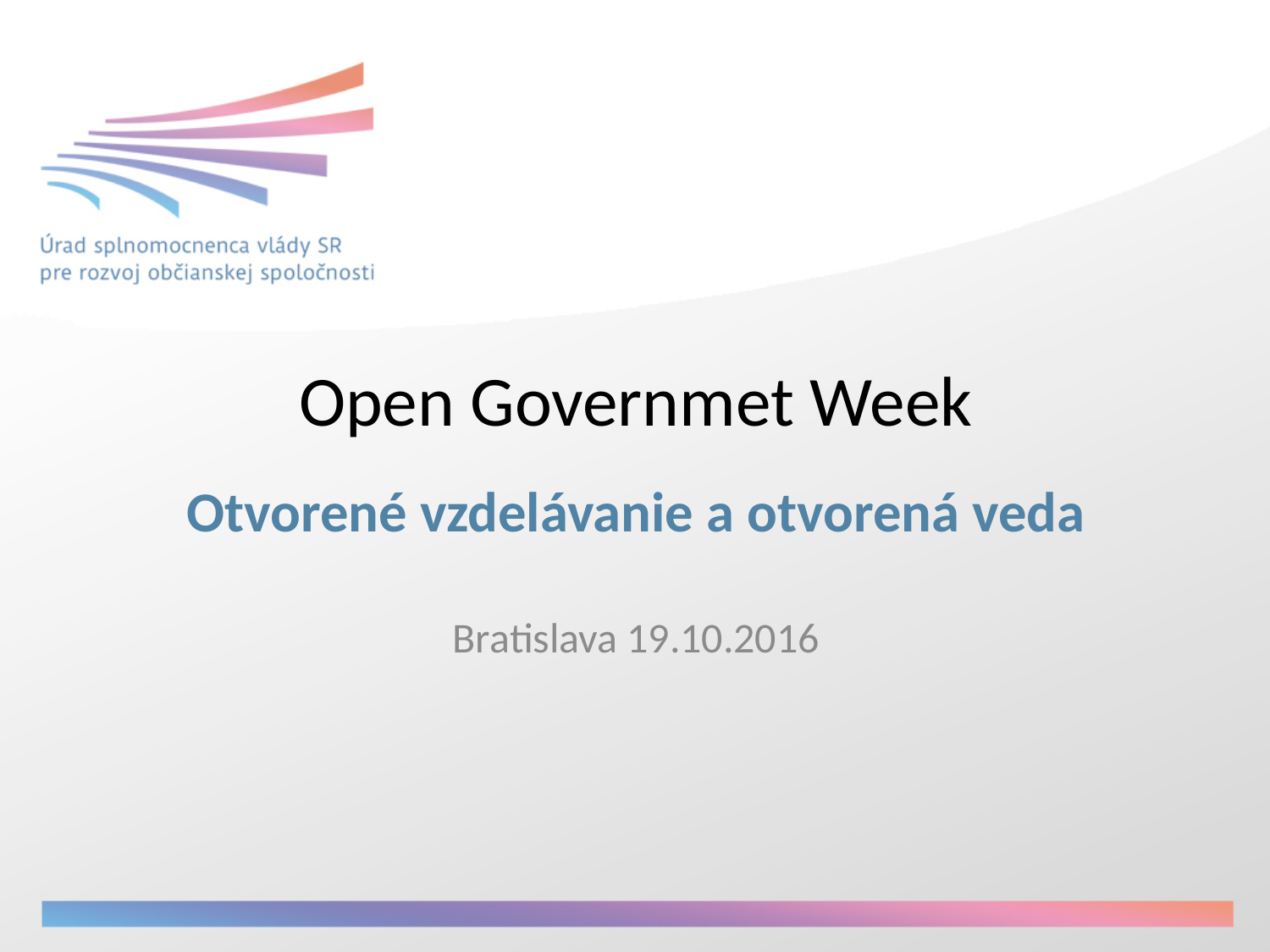

# Open Governmet Week
Otvorené vzdelávanie a otvorená veda
Bratislava 19.10.2016